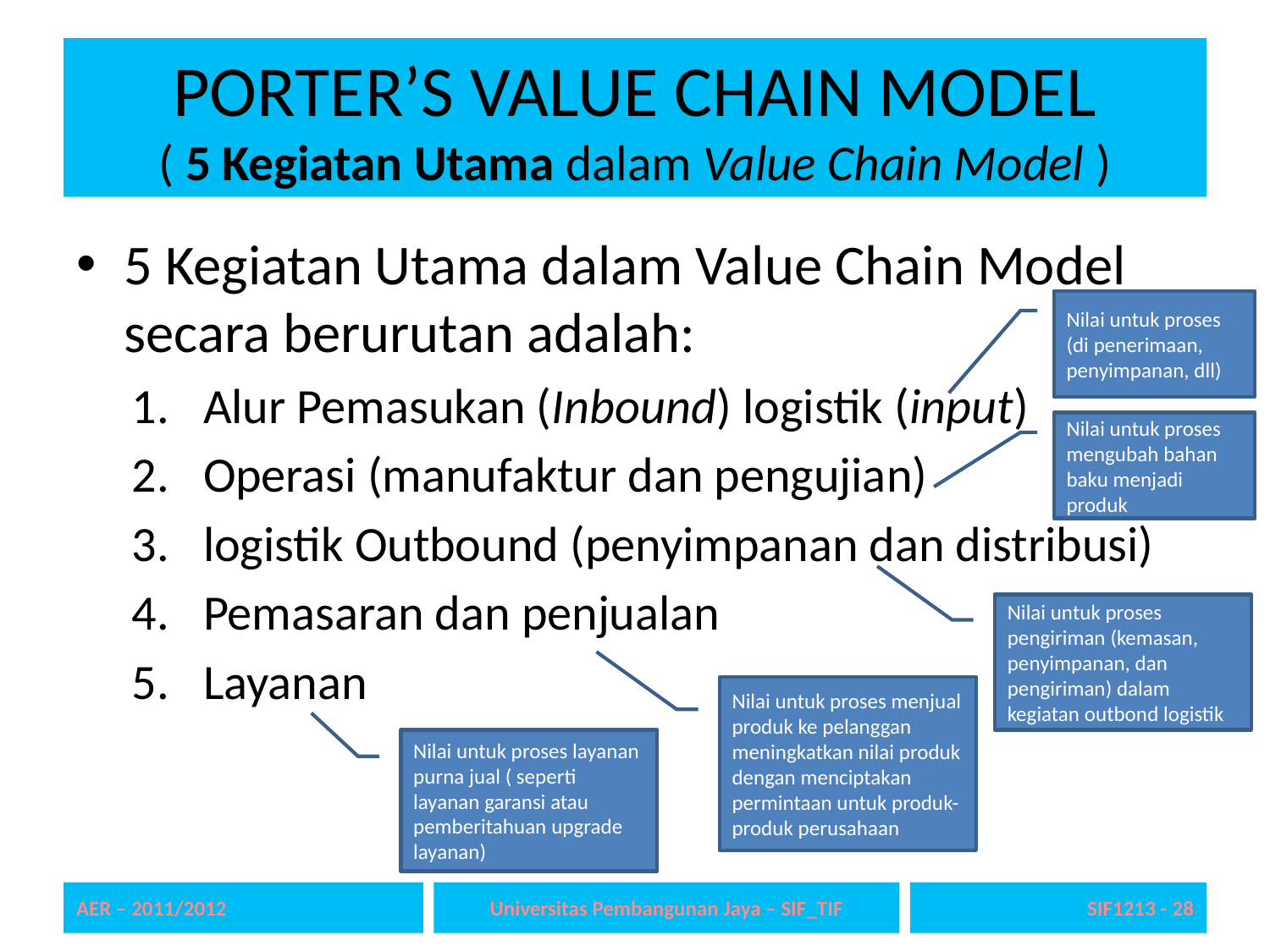

# PORTER’S VALUE CHAIN MODEL ( 5 Kegiatan Utama dalam Value Chain Model )
5 Kegiatan Utama dalam Value Chain Model secara berurutan adalah:
Alur Pemasukan (Inbound) logistik (input)
Operasi (manufaktur dan pengujian)
logistik Outbound (penyimpanan dan distribusi)
Pemasaran dan penjualan
Layanan
Nilai untuk proses (di penerimaan, penyimpanan, dll)
Nilai untuk proses mengubah bahan baku menjadi produk
Nilai untuk proses pengiriman (kemasan,
penyimpanan, dan pengiriman) dalam kegiatan outbond logistik
Nilai untuk proses menjual produk ke pelanggan meningkatkan nilai produk dengan menciptakan permintaan untuk produk-produk perusahaan
Nilai untuk proses layanan purna jual ( seperti layanan garansi atau pemberitahuan upgrade layanan)
AER – 2011/2012
Universitas Pembangunan Jaya – SIF_TIF
SIF1213 - 28